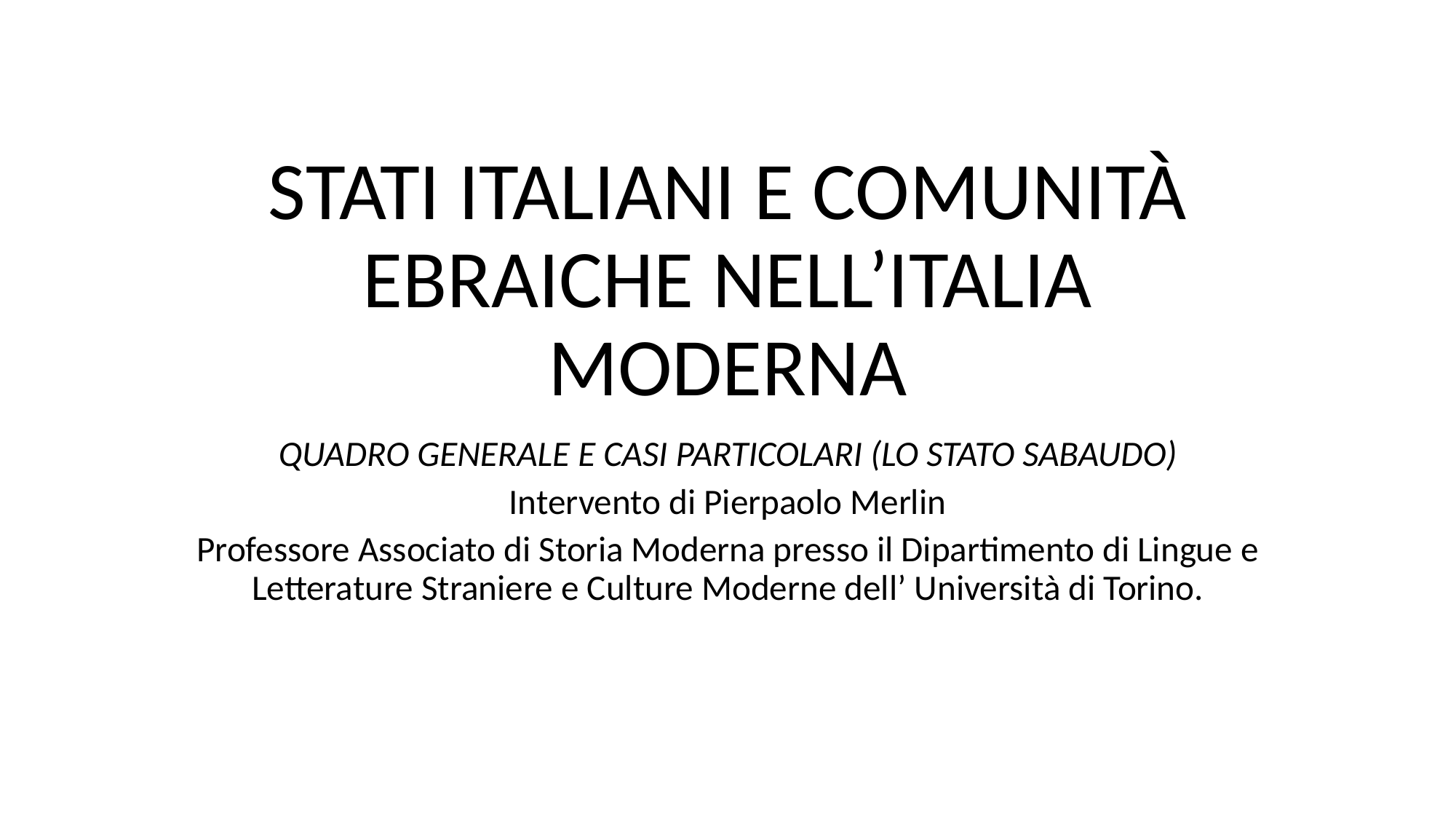

# STATI ITALIANI E COMUNITÀ EBRAICHE NELL’ITALIA MODERNA
QUADRO GENERALE E CASI PARTICOLARI (LO STATO SABAUDO)
Intervento di Pierpaolo Merlin
Professore Associato di Storia Moderna presso il Dipartimento di Lingue e Letterature Straniere e Culture Moderne dell’ Università di Torino.